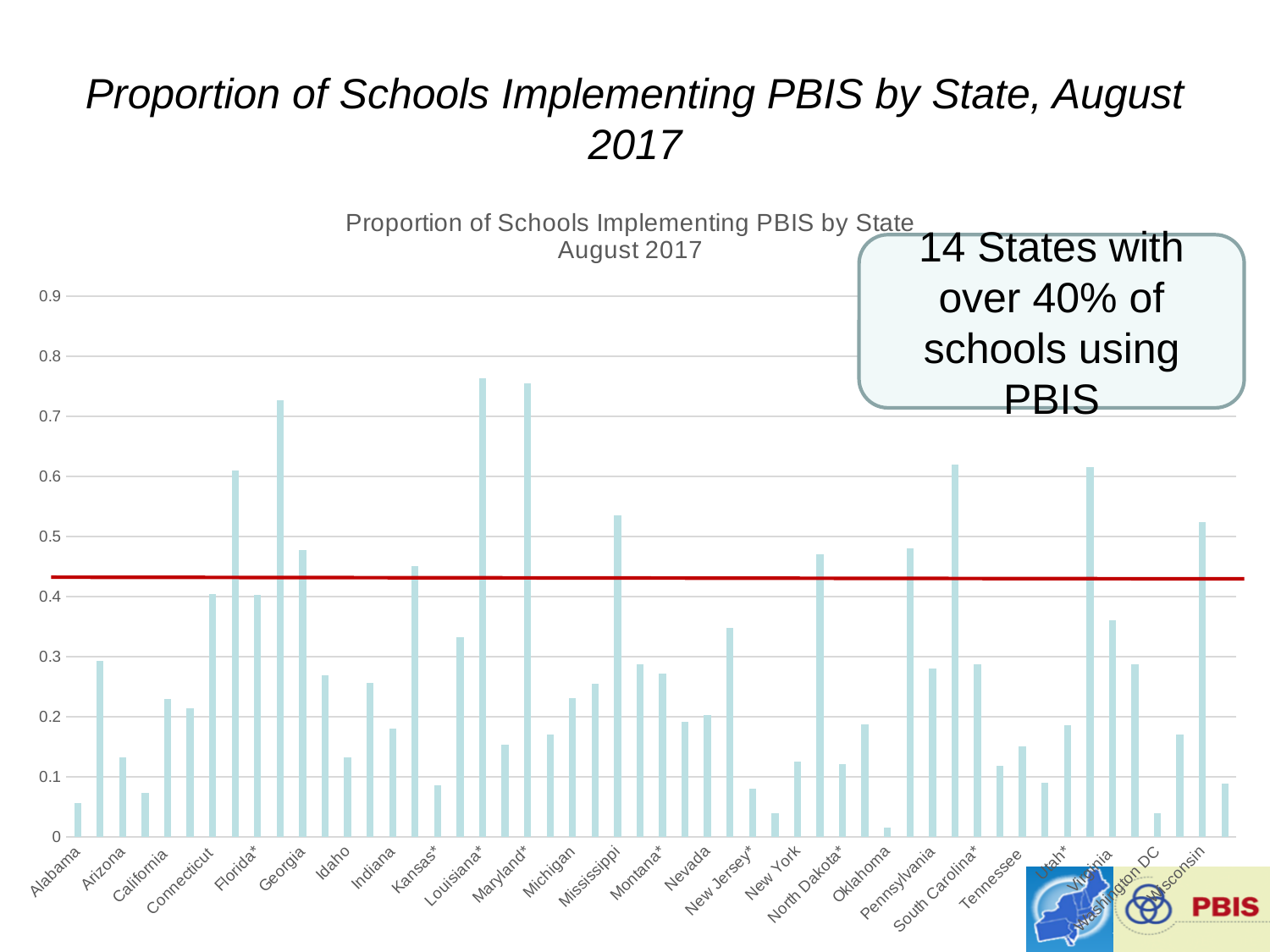

# Proportion of Schools Implementing PBIS by State, August 2017

### Chart: Proportion of Schools Implementing PBIS by State
August 2017

| Category |  |
|---|---|
| Alabama | 0.0559951308581863 |
| Alaska | 0.293436293436293 |
| Arizona | 0.132825040128411 |
| Arkansas  | 0.0737122557726465 |
| California  | 0.22959281208182 |
| Colorado* | 0.214516129032258 |
| Connecticut  | 0.403945111492281 |
| Delaware | 0.610169491525424 |
| Florida* | 0.403079710144928 |
| Guam | 0.727272727272727 |
| Georgia | 0.477235099337748 |
| Hawaii | 0.268965517241379 |
| Idaho | 0.132530120481928 |
| Illinois | 0.257142857142857 |
| Indiana | 0.180277349768875 |
| Iowa* | 0.45049504950495 |
| Kansas* | 0.0867009551800147 |
| Kentucky | 0.332317073170732 |
| Louisiana* | 0.763029881862405 |
| Maine | 0.154093097913323 |
| Maryland* | 0.754639175257732 |
| Massachusetts | 0.171080508474576 |
| Michigan | 0.231375747688961 |
| Minnesota | 0.255445544554455 |
| Mississippi | 0.536044362292052 |
| Missouri* | 0.287953795379538 |
| Montana* | 0.272401433691756 |
| Nebraska | 0.191584601611459 |
| Nevada | 0.203463203463203 |
| New Hampshire | 0.348360655737705 |
| New Jersey* | 0.079923518164436 |
| New Mexico | 0.0399568034557235 |
| New York | 0.126069246435845 |
| North Carolina* | 0.470987189148455 |
| North Dakota* | 0.121546961325967 |
| Ohio | 0.187417393602961 |
| Oklahoma | 0.0154525386313466 |
| Oregon* | 0.480891719745223 |
| Pennsylvania | 0.280491648282383 |
| Rhode Island | 0.619354838709677 |
| South Carolina* | 0.287073750991277 |
| South Dakota | 0.118620689655172 |
| Tennessee  | 0.151287553648069 |
| Texas  | 0.0906169665809769 |
| Utah* | 0.186023622047244 |
| Vermont | 0.615141955835962 |
| Virginia  | 0.361035422343324 |
| Washington State | 0.287132809267687 |
| Washington DC | 0.04 |
| West Virginia | 0.170391061452514 |
| Wisconsin | 0.524390243902439 |
| Wyoming | 0.0889487870619946 |
14 States with over 40% of schools using PBIS